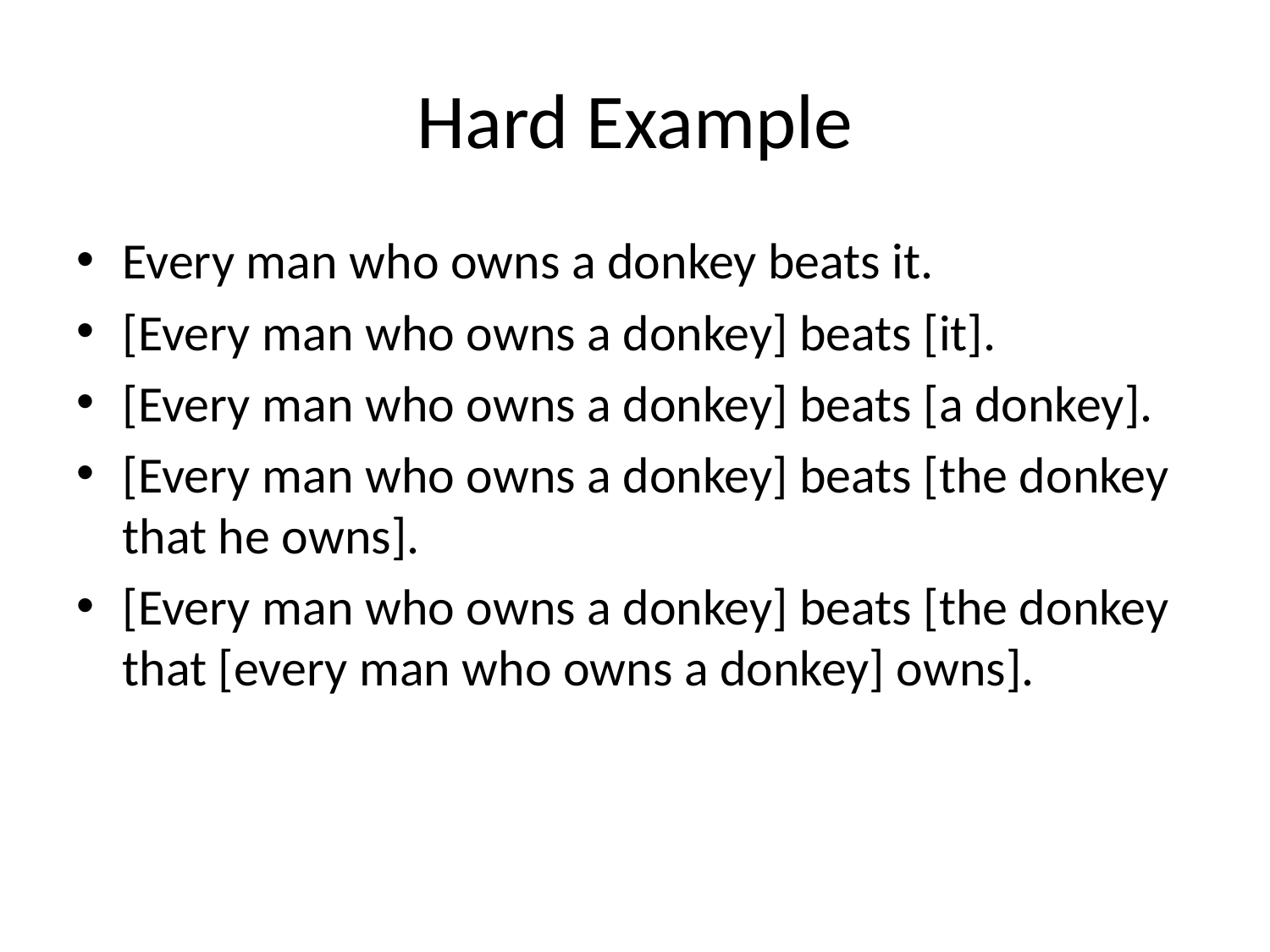

# Hard Example
Every man who owns a donkey beats it.
[Every man who owns a donkey] beats [it].
[Every man who owns a donkey] beats [a donkey].
[Every man who owns a donkey] beats [the donkey that he owns].
[Every man who owns a donkey] beats [the donkey that [every man who owns a donkey] owns].